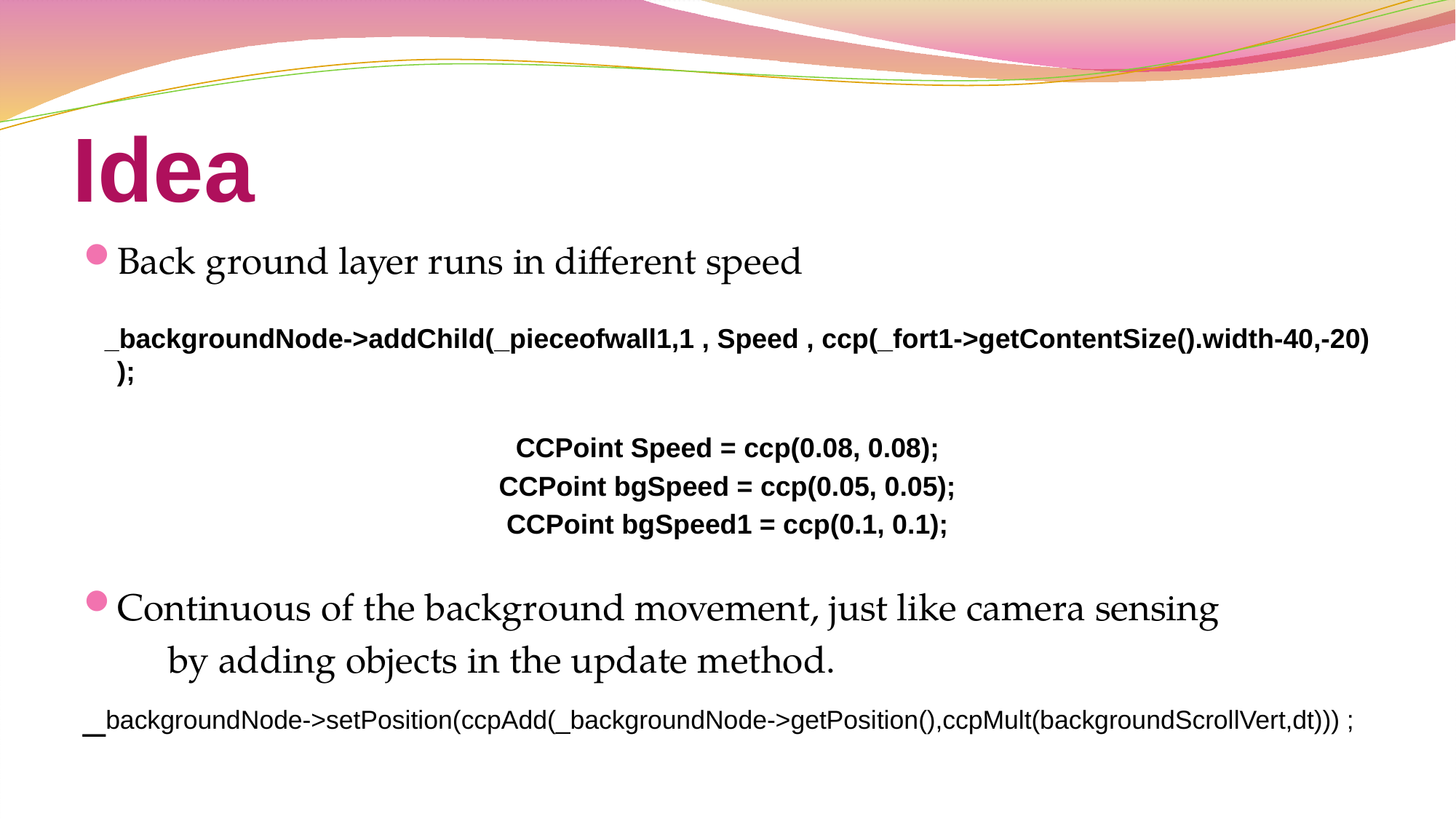

# Idea
Back ground layer runs in different speed

   _backgroundNode->addChild(_pieceofwall1,1 , Speed , ccp(_fort1->getContentSize().width-40,-20) );

CCPoint Speed = ccp(0.08, 0.08);
CCPoint bgSpeed = ccp(0.05, 0.05);
CCPoint bgSpeed1 = ccp(0.1, 0.1);

Continuous of the background movement, just like camera sensing
         by adding objects in the update method.
_backgroundNode->setPosition(ccpAdd(_backgroundNode->getPosition(),ccpMult(backgroundScrollVert,dt))) ;